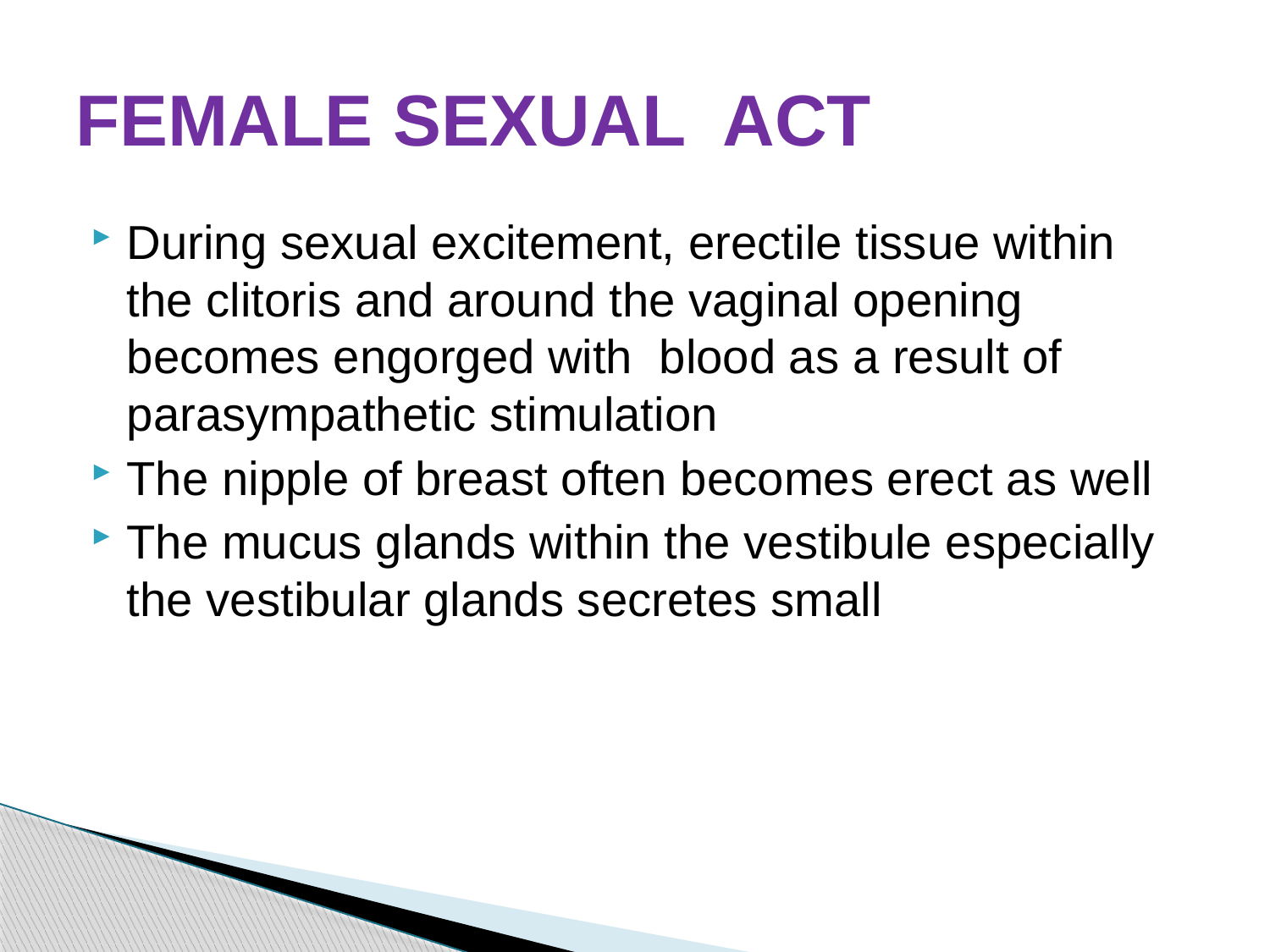

# FEMALE SEXUAL  ACT
During sexual excitement, erectile tissue within the clitoris and around the vaginal opening becomes engorged with  blood as a result of parasympathetic stimulation
The nipple of breast often becomes erect as well
The mucus glands within the vestibule especially the vestibular glands secretes small